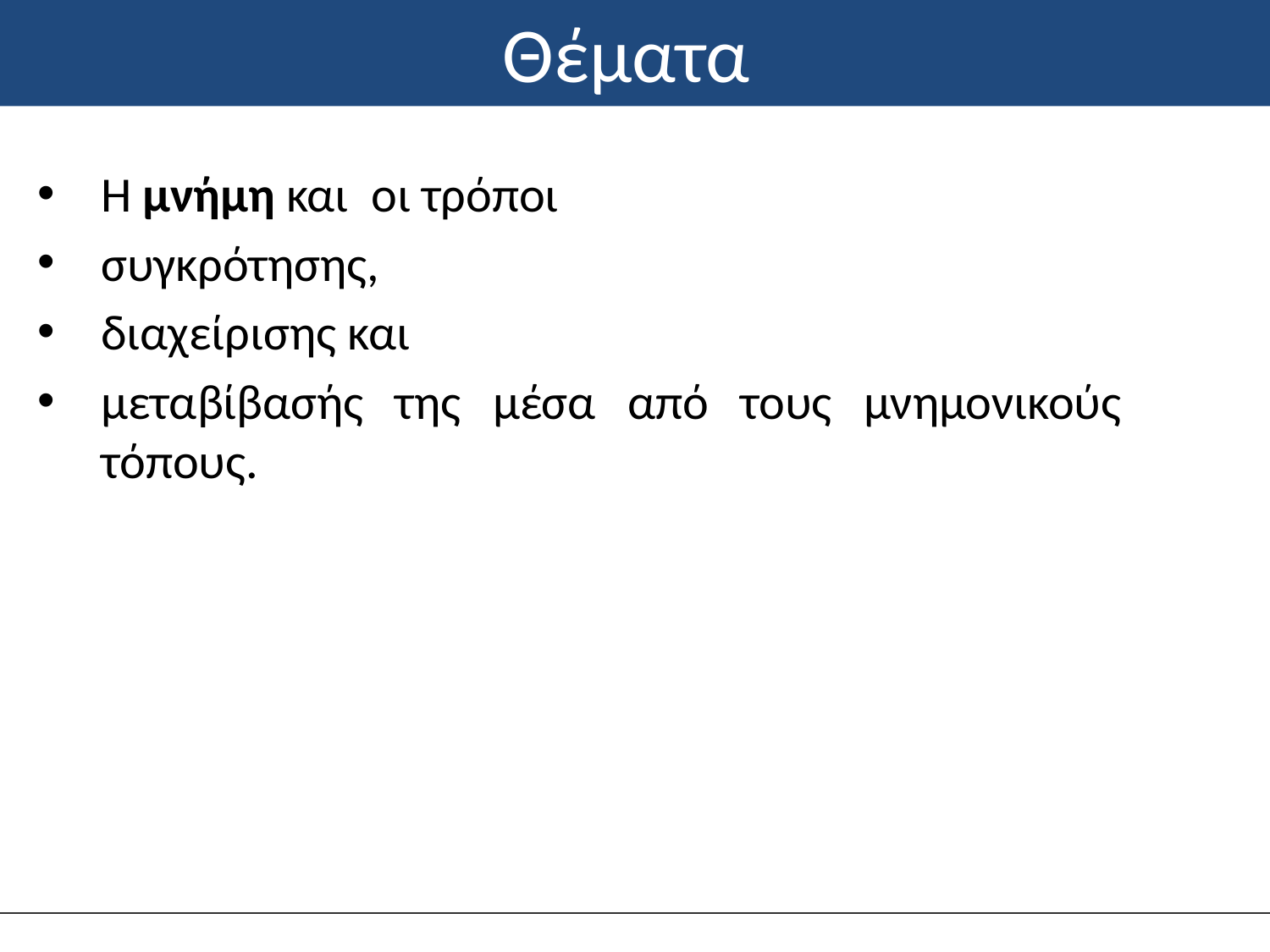

# Θέματα
Η μνήμη και  οι τρόποι
συγκρότησης,
διαχείρισης και
μεταβίβασής της μέσα από τους μνημονικούς τόπους.